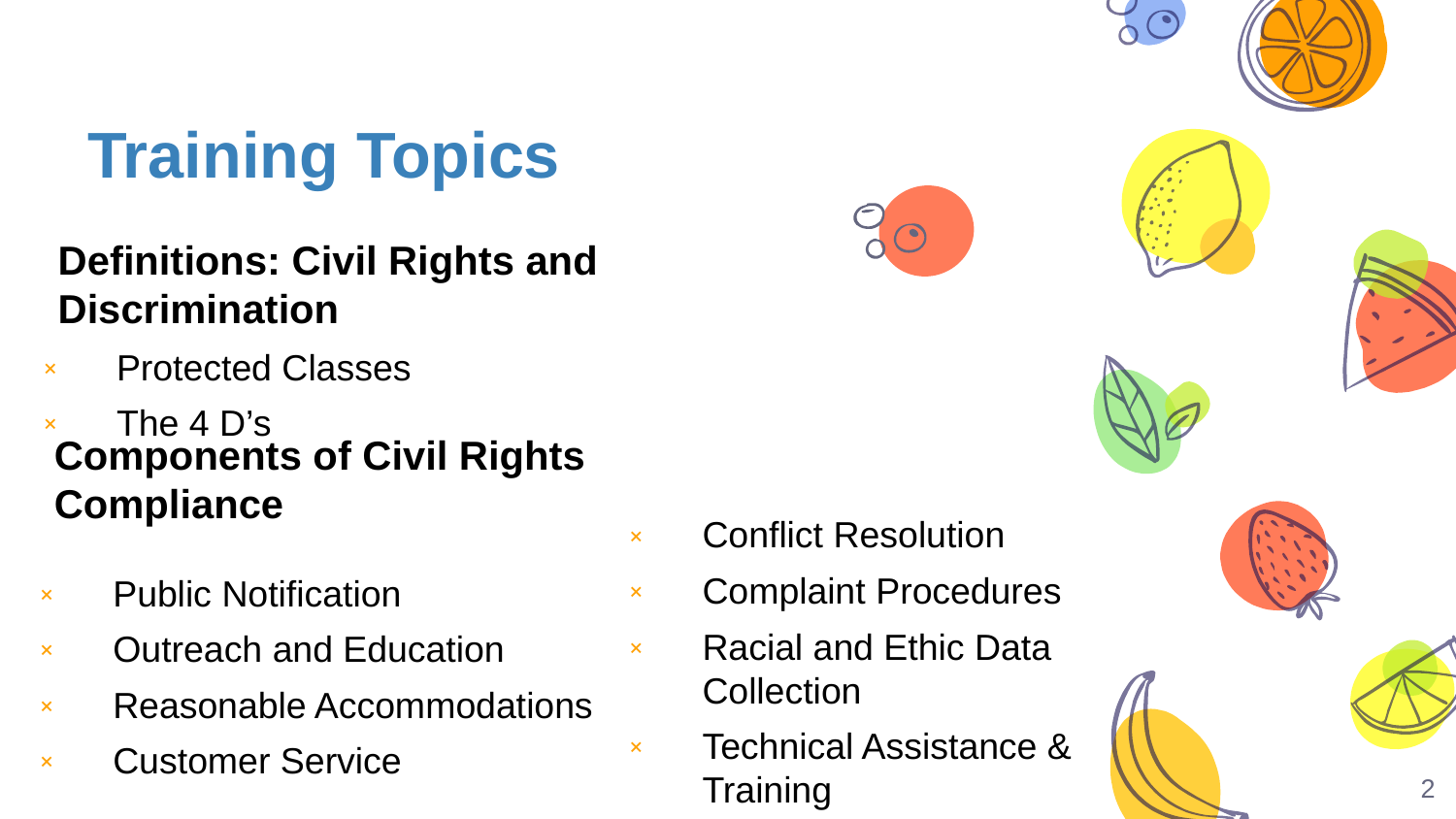

# Training Topics

Definitions: Civil Rights and Discrimination
Protected Classes
The 4 D’s

Components of Civil Rights Compliance

Public Notification
Outreach and Education
Reasonable Accommodations
Customer Service

Conflict Resolution
Complaint Procedures
Racial and Ethic Data Collection
Technical Assistance & Training

2